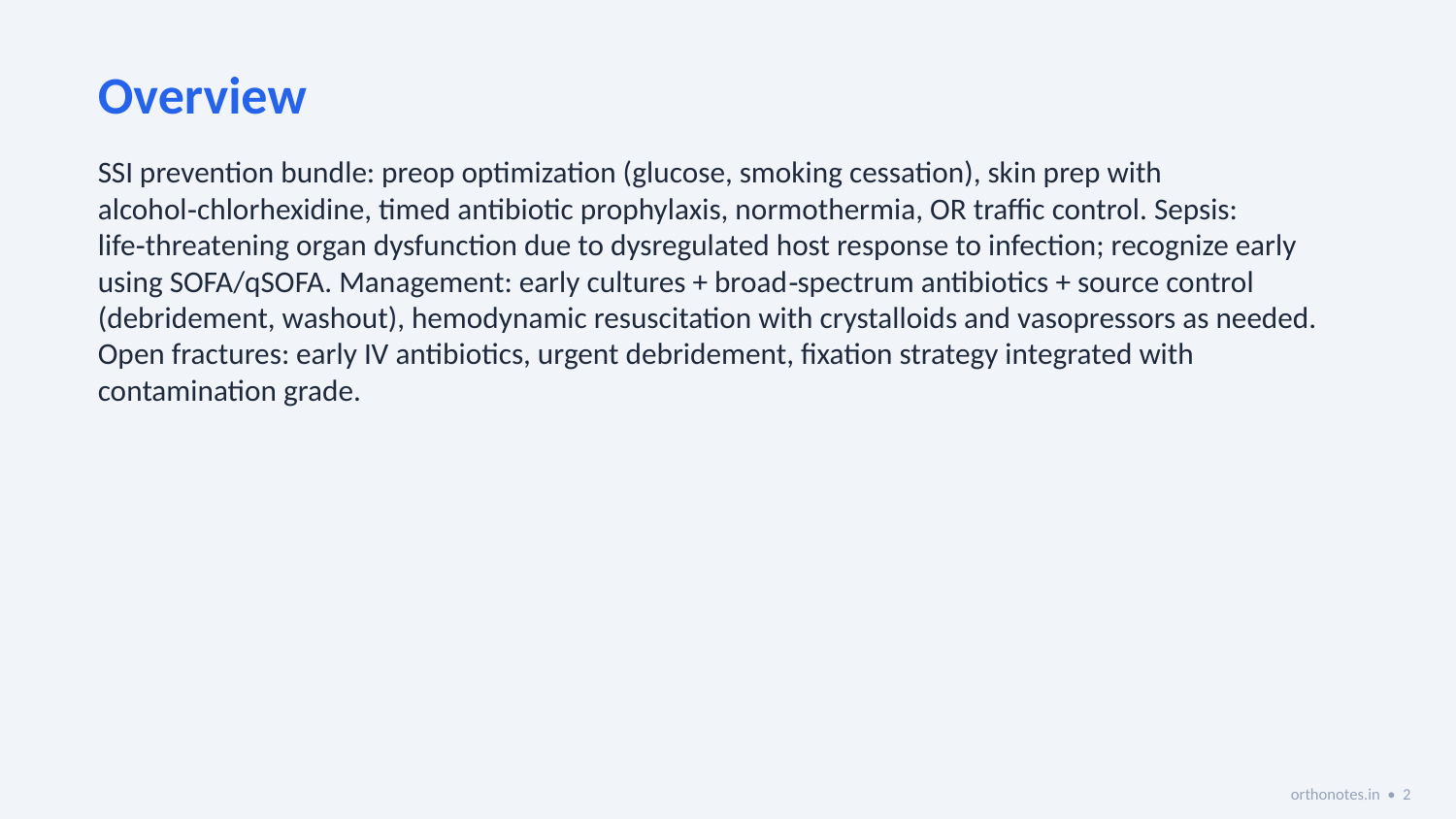

Overview
SSI prevention bundle: preop optimization (glucose, smoking cessation), skin prep with alcohol‑chlorhexidine, timed antibiotic prophylaxis, normothermia, OR traffic control. Sepsis: life‑threatening organ dysfunction due to dysregulated host response to infection; recognize early using SOFA/qSOFA. Management: early cultures + broad‑spectrum antibiotics + source control (debridement, washout), hemodynamic resuscitation with crystalloids and vasopressors as needed. Open fractures: early IV antibiotics, urgent debridement, fixation strategy integrated with contamination grade.
orthonotes.in  •  2